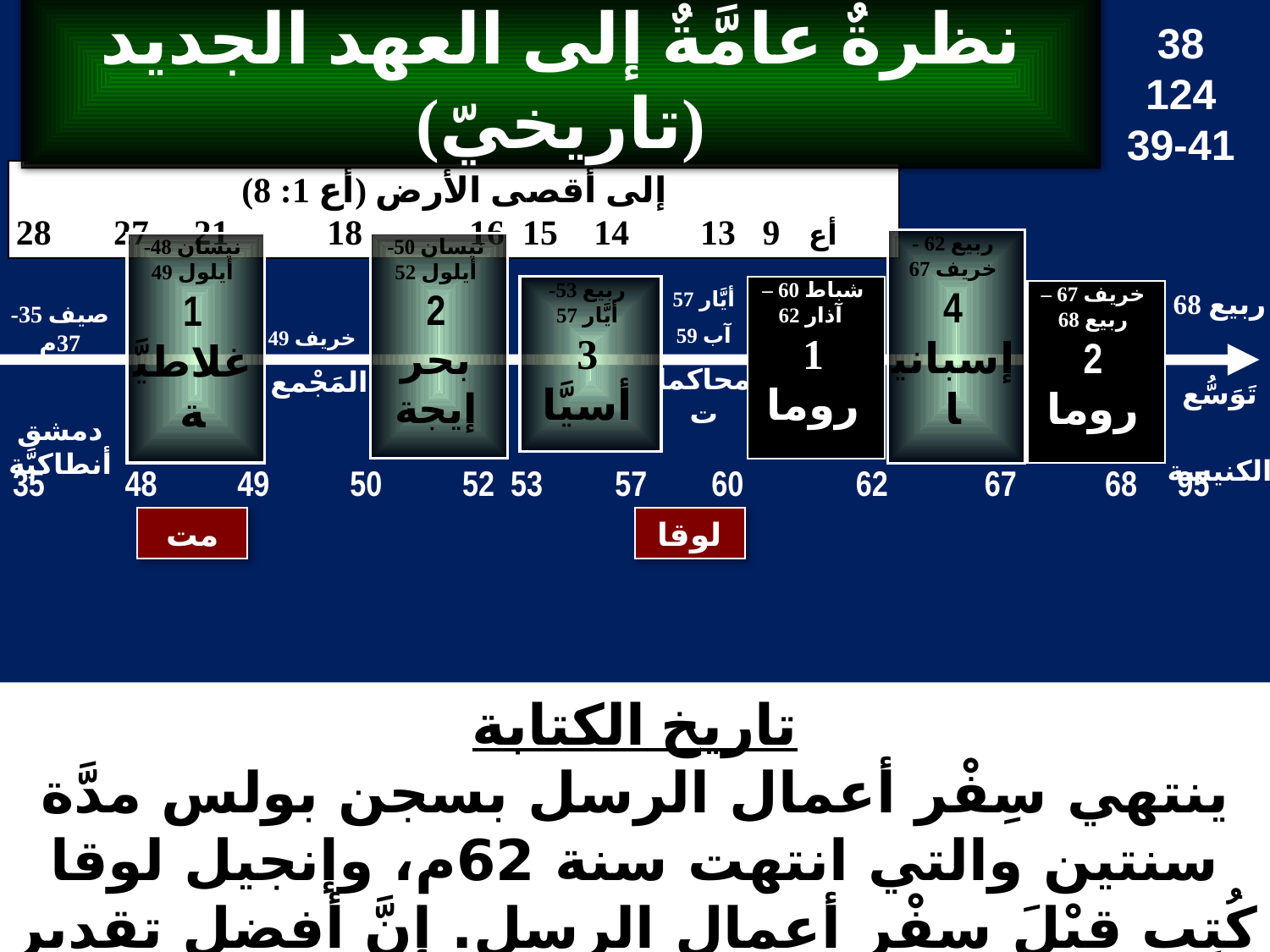

38
124
39-41
نظرةٌ عامَّةٌ إلى العهد الجديد (تاريخيّ)
إلى أقصى الأرض (أع 1: 8)
 أع    9   13        14    15  16            18           21     27       28
ربيع 53-
أيَّار 57
3
أسيَّا

نيسان 50-
أيلول 52
2
بحر إيجة

شباط 60 –
 آذار 62
1
روما

ربيع 62 -
خريف 67
4
إسبانيا

خريف 67 – ربيع 68
2
روما

نيسان 48-
أيلول 49
1
غلاطيَّة

أيَّار 57
آب 59
محاكمات
ربيع 68

تَوَسُّع
 الكنيسة
صيف 35-37م

دمشق
أنطاكيَّة
خريف 49
المَجْمع

35          48          49          50          52  53         57        60              62            67           68     95
مت
لوقا
تاريخ الكتابة
ينتهي سِفْر أعمال الرسل بسجن بولس مدَّة سنتين والتي انتهت سنة 62م، وإنجيل لوقا كُتِب قبْلَ سِفْر أعمال الرسل. إنَّ أفضل تقديرٍ هو أنَّ لوقا على الأرجح كتب إنجيله في أثناء سجن بولس في قيصريَّة مدَّة سنتين (حزيران 57 – آب 59م)